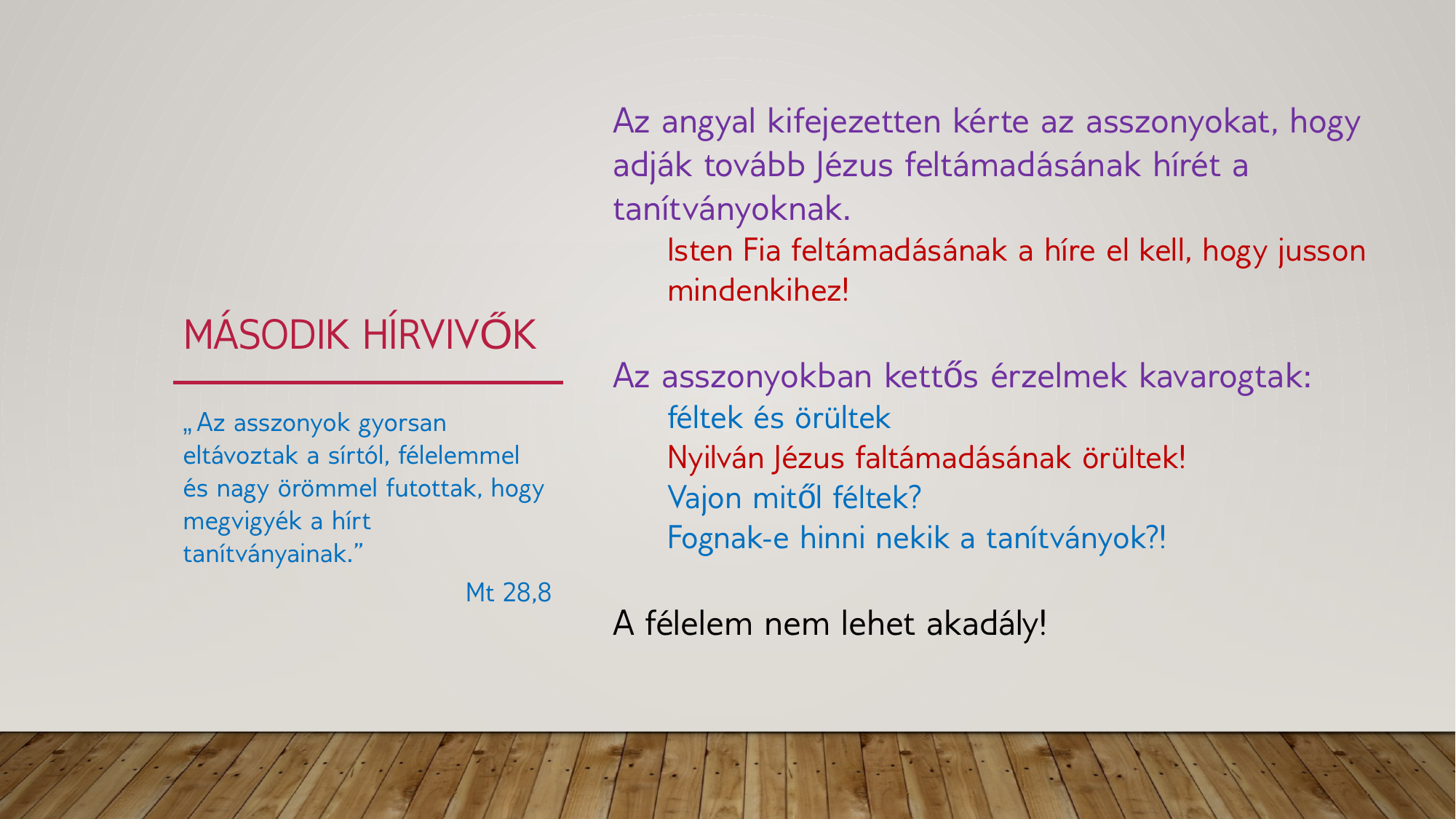

Az angyal kifejezetten kérte az asszonyokat, hogy adják tovább Jézus feltámadásának hírét a tanítványoknak.
Isten Fia feltámadásának a híre el kell, hogy jusson mindenkihez!

Az asszonyokban kettős érzelmek kavarogtak:
féltek és örültek
Nyilván Jézus faltámadásának örültek!
Vajon mitől féltek?
Fognak-e hinni nekik a tanítványok?!

A félelem nem lehet akadály!
# Második hírvivők
„ Az asszonyok gyorsan eltávoztak a sírtól, félelemmel és nagy örömmel futottak, hogy megvigyék a hírt tanítványainak.”
Mt 28,8